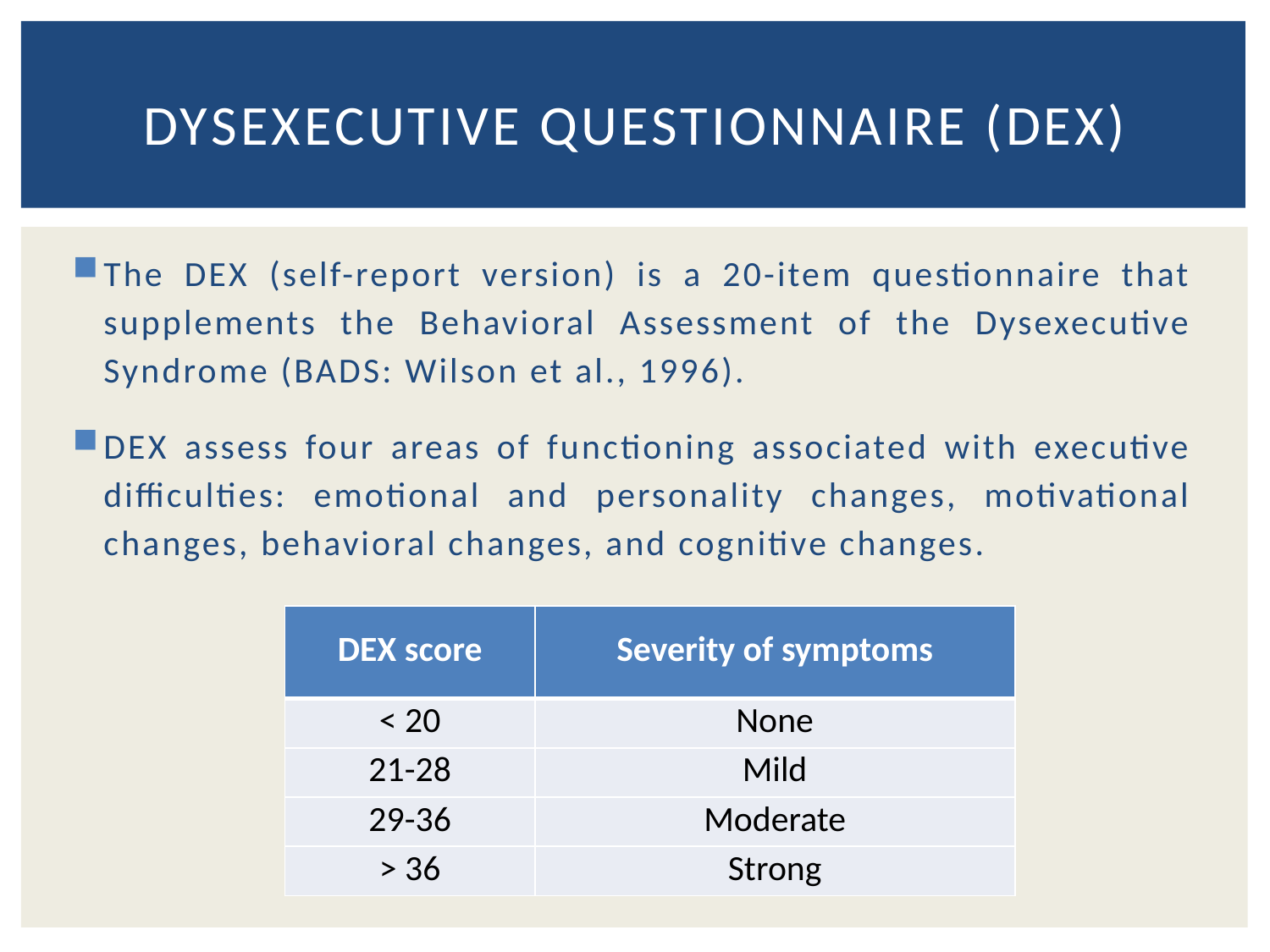

# dysexecutive questionnaire (dex)
The DEX (self-report version) is a 20-item questionnaire that supplements the Behavioral Assessment of the Dysexecutive Syndrome (BADS: Wilson et al., 1996).
DEX assess four areas of functioning associated with executive difficulties: emotional and personality changes, motivational changes, behavioral changes, and cognitive changes.

| DEX score | Severity of symptoms |
| --- | --- |
| < 20 | None |
| 21-28 | Mild |
| 29-36 | Moderate |
| > 36 | Strong |